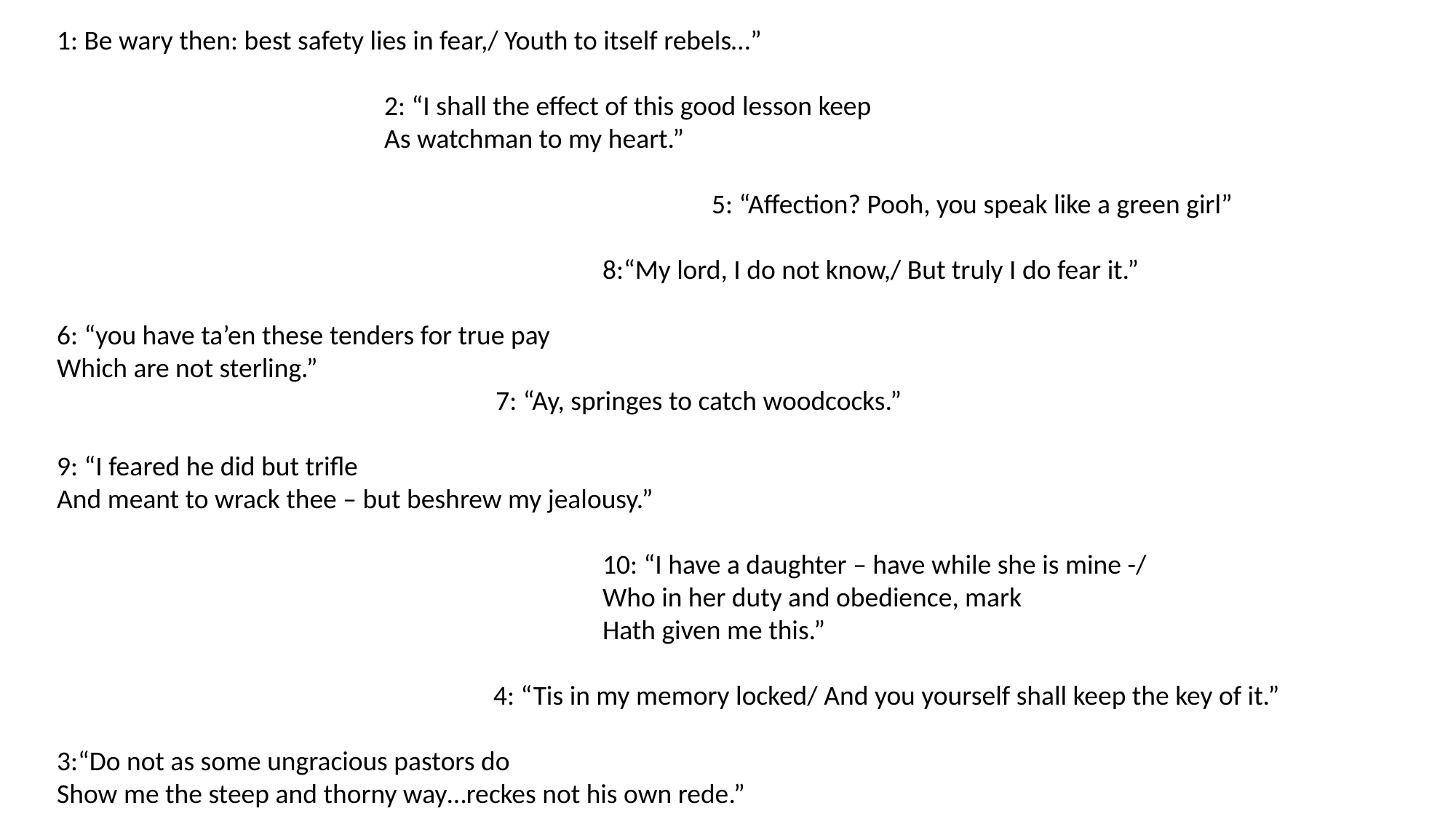

1: Be wary then: best safety lies in fear,/ Youth to itself rebels…”

			2: “I shall the effect of this good lesson keep
			As watchman to my heart.”

						5: “Affection? Pooh, you speak like a green girl”

					8:“My lord, I do not know,/ But truly I do fear it.”

6: “you have ta’en these tenders for true pay
Which are not sterling.”
                                                                       7: “Ay, springes to catch woodcocks.”

9: “I feared he did but trifle
And meant to wrack thee – but beshrew my jealousy.”

	10: “I have a daughter – have while she is mine -/
	Who in her duty and obedience, mark
	Hath given me this.”

4: “Tis in my memory locked/ And you yourself shall keep the key of it.”

3:“Do not as some ungracious pastors do
Show me the steep and thorny way…reckes not his own rede.”